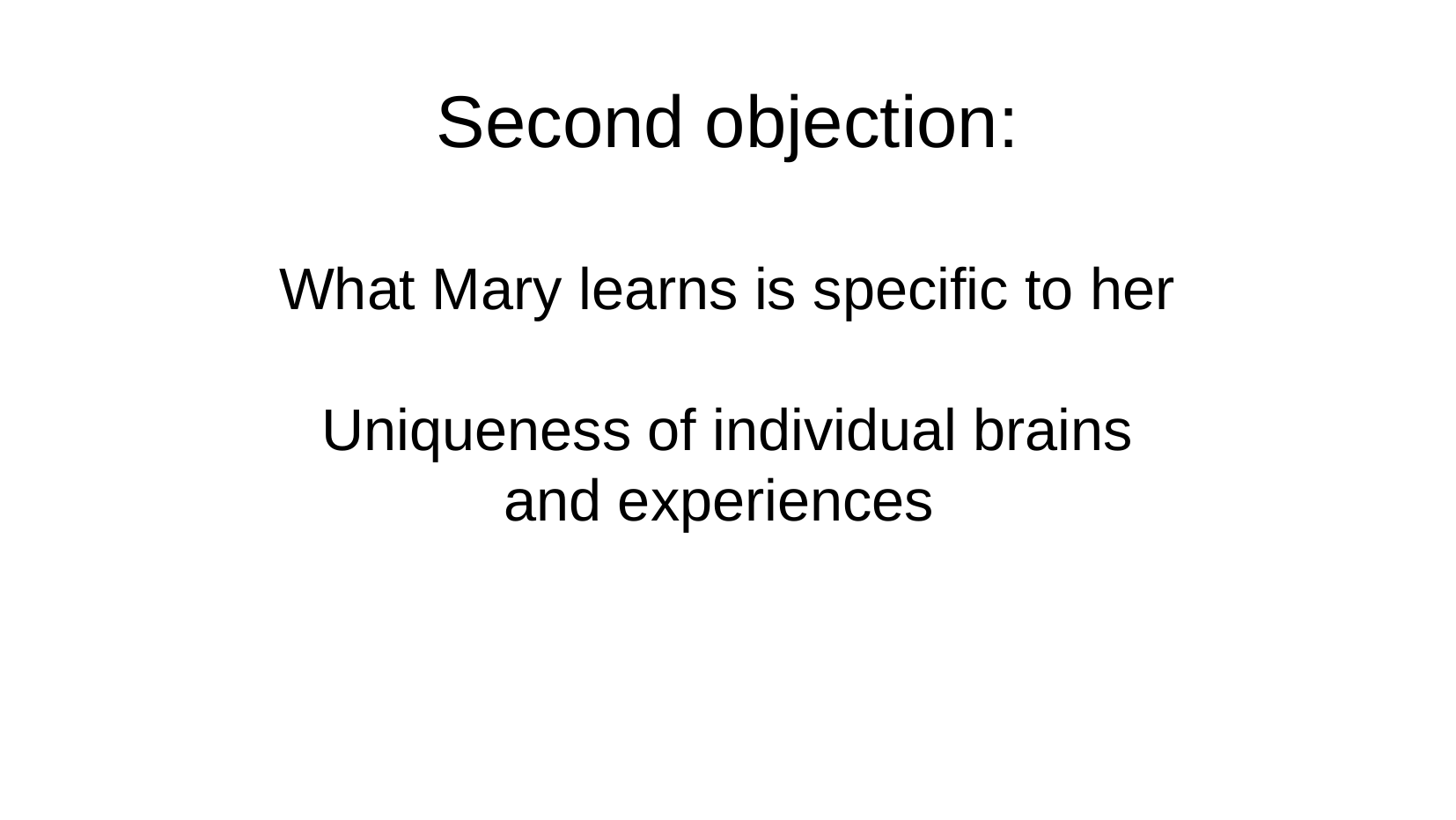

Second objection:

What Mary learns is specific to her

Uniqueness of individual brains
and experiences